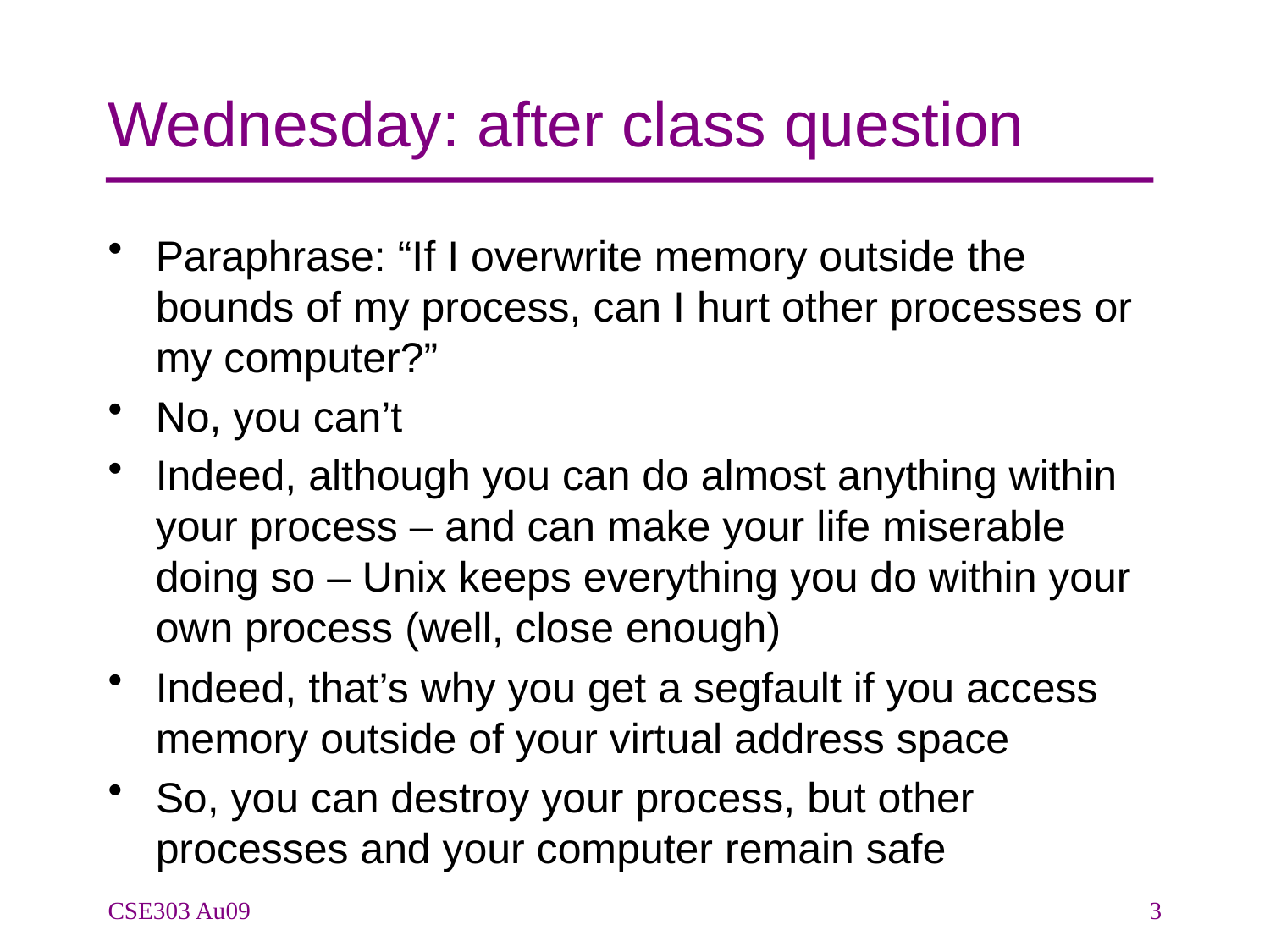

# Wednesday: after class question
Paraphrase: “If I overwrite memory outside the bounds of my process, can I hurt other processes or my computer?”
No, you can’t
Indeed, although you can do almost anything within your process – and can make your life miserable doing so – Unix keeps everything you do within your own process (well, close enough)
Indeed, that’s why you get a segfault if you access memory outside of your virtual address space
So, you can destroy your process, but other processes and your computer remain safe
CSE303 Au09
3